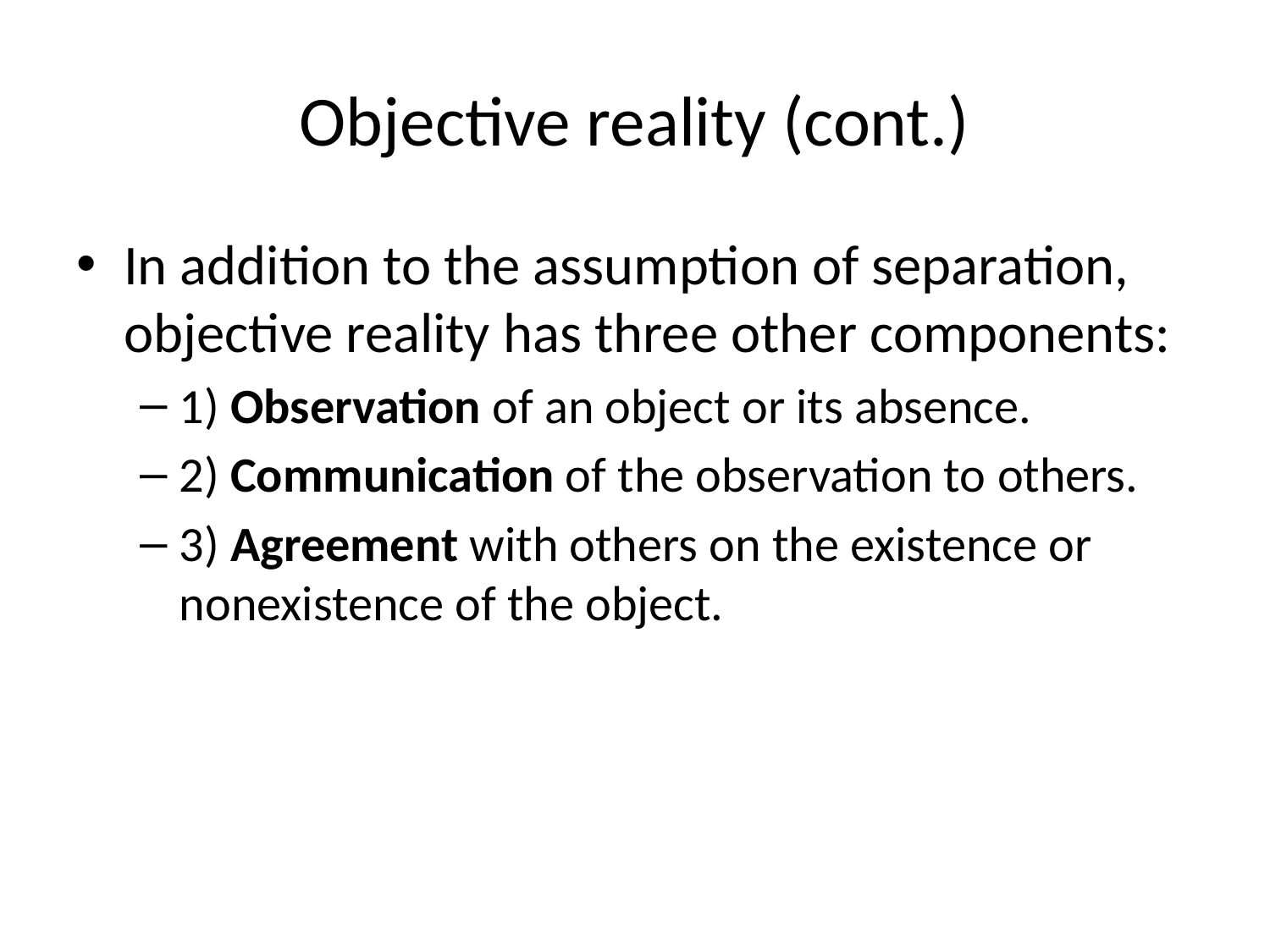

# Objective reality (cont.)
In addition to the assumption of separation, objective reality has three other components:
1) Observation of an object or its absence.
2) Communication of the observation to others.
3) Agreement with others on the existence or nonexistence of the object.